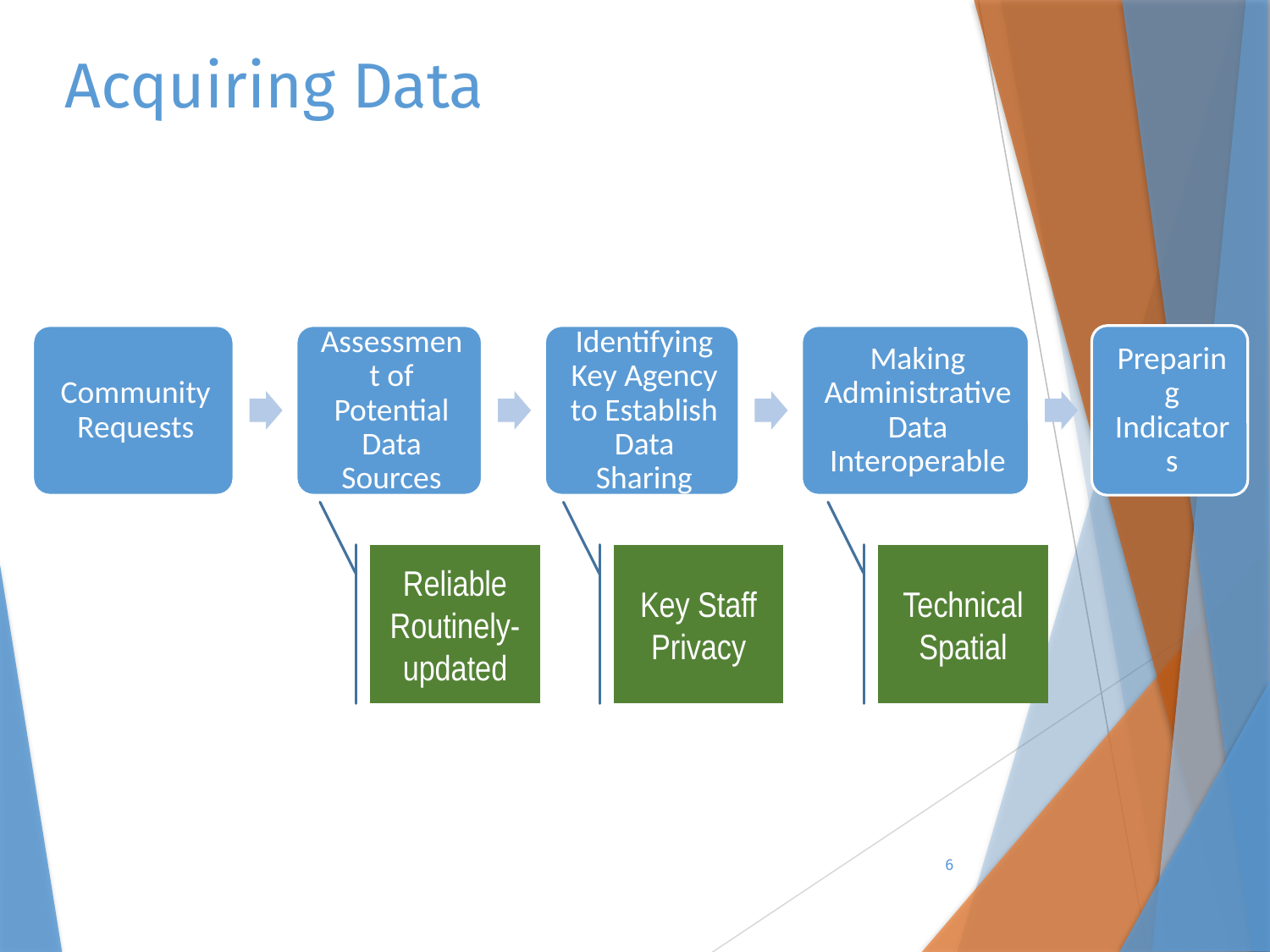

# Acquiring Data
Community Requests

Assessment of Potential Data Sources

Identifying Key Agency to Establish Data Sharing

Making Administrative Data Interoperable

Preparing Indicators
Reliable
Routinely- updated
Key Staff
Privacy
Technical
Spatial
6